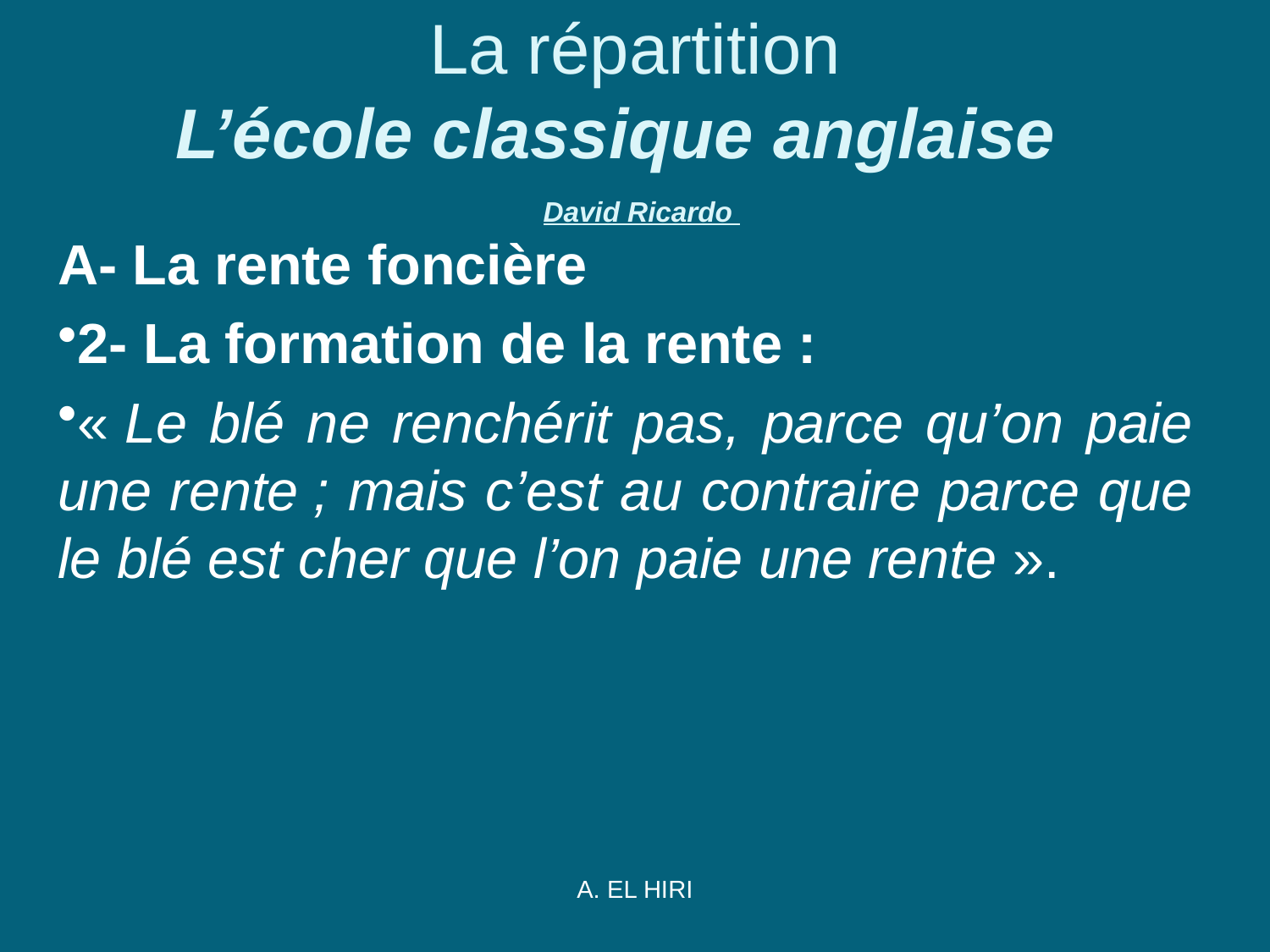

# La répartition L’école classique anglaise  David Ricardo
A- La rente foncière
2- La formation de la rente :
« Le blé ne renchérit pas, parce qu’on paie une rente ; mais c’est au contraire parce que le blé est cher que l’on paie une rente ».
A. EL HIRI